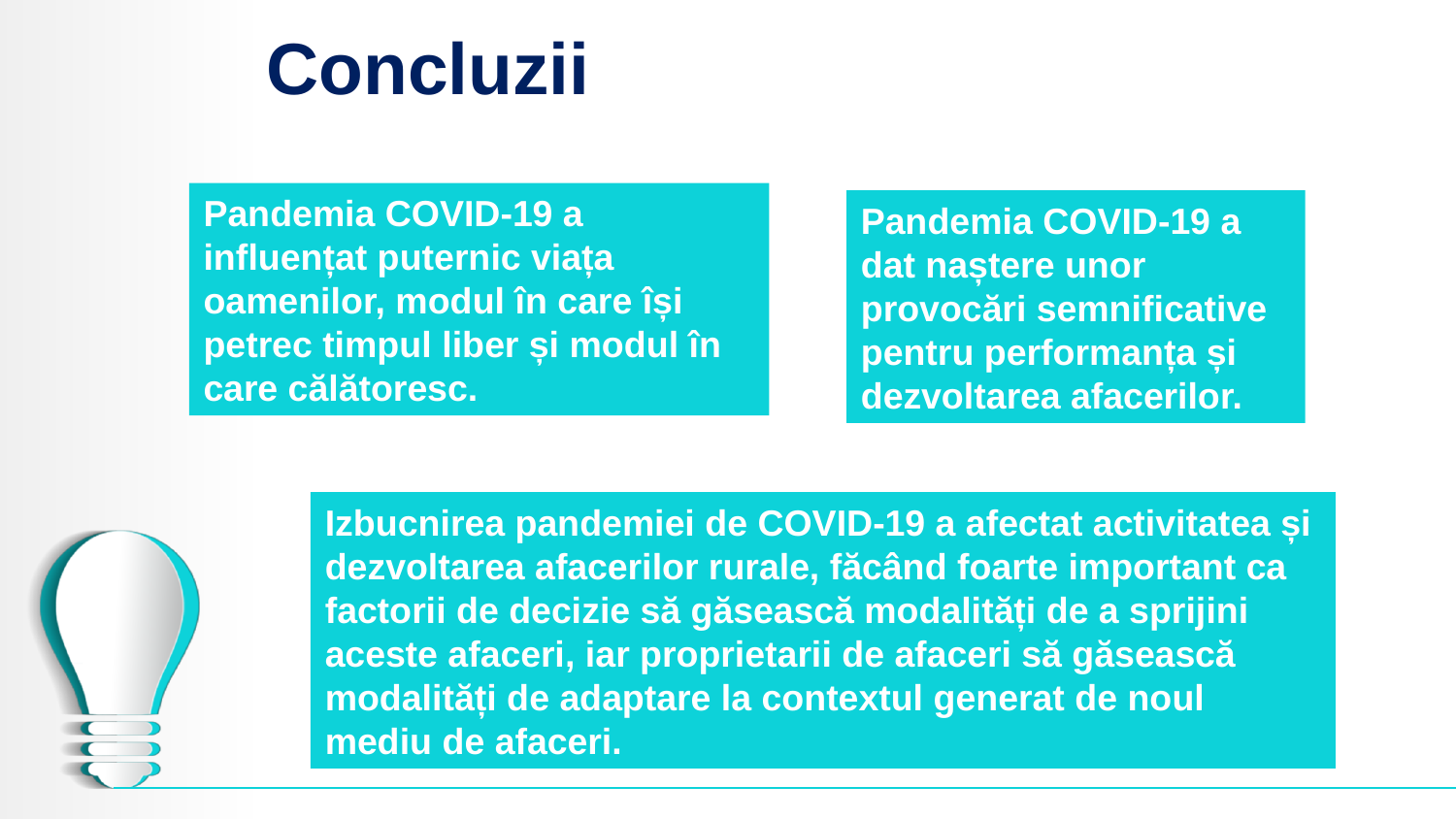

# Concluzii
Pandemia COVID-19 a influențat puternic viața oamenilor, modul în care își petrec timpul liber și modul în care călătoresc.
Pandemia COVID-19 a dat naștere unor provocări semnificative pentru performanța și dezvoltarea afacerilor.
Izbucnirea pandemiei de COVID-19 a afectat activitatea și dezvoltarea afacerilor rurale, făcând foarte important ca factorii de decizie să găsească modalități de a sprijini aceste afaceri, iar proprietarii de afaceri să găsească modalități de adaptare la contextul generat de noul mediu de afaceri.